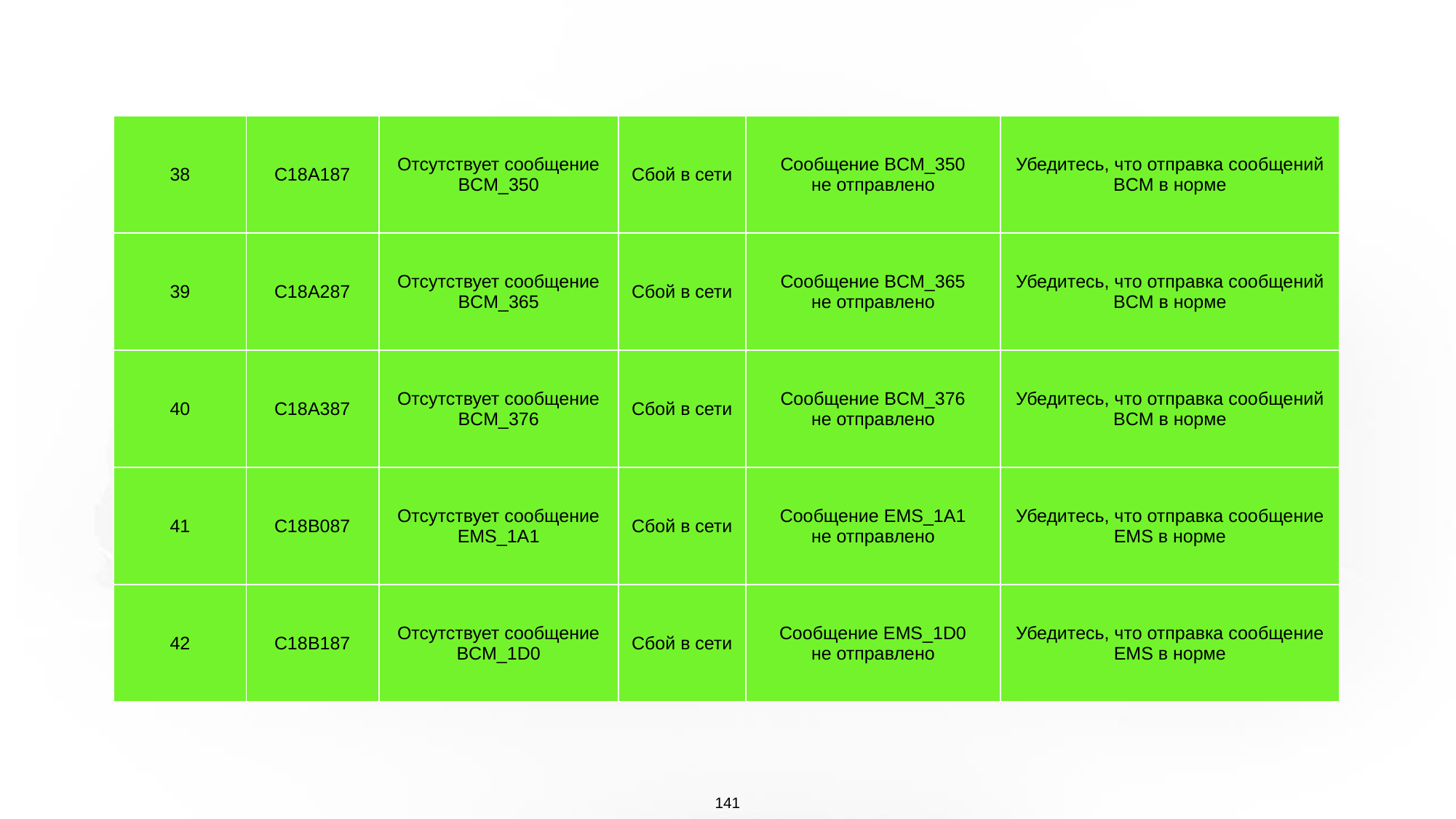

| 38 | C18A187 | Отсутствует сообщение BCM\_350 | Сбой в сети | Сообщение BCM\_350 не отправлено | Убедитесь, что отправка сообщений BCM в норме |
| --- | --- | --- | --- | --- | --- |
| 39 | C18A287 | Отсутствует сообщение BCM\_365 | Сбой в сети | Сообщение BCM\_365 не отправлено | Убедитесь, что отправка сообщений BCM в норме |
| 40 | C18A387 | Отсутствует сообщение BCM\_376 | Сбой в сети | Сообщение BCM\_376 не отправлено | Убедитесь, что отправка сообщений BCM в норме |
| 41 | C18B087 | Отсутствует сообщение EMS\_1A1 | Сбой в сети | Сообщение EMS\_1A1 не отправлено | Убедитесь, что отправка сообщение EMS в норме |
| 42 | C18B187 | Отсутствует сообщение BCM\_1D0 | Сбой в сети | Сообщение EMS\_1D0 не отправлено | Убедитесь, что отправка сообщение EMS в норме |
141